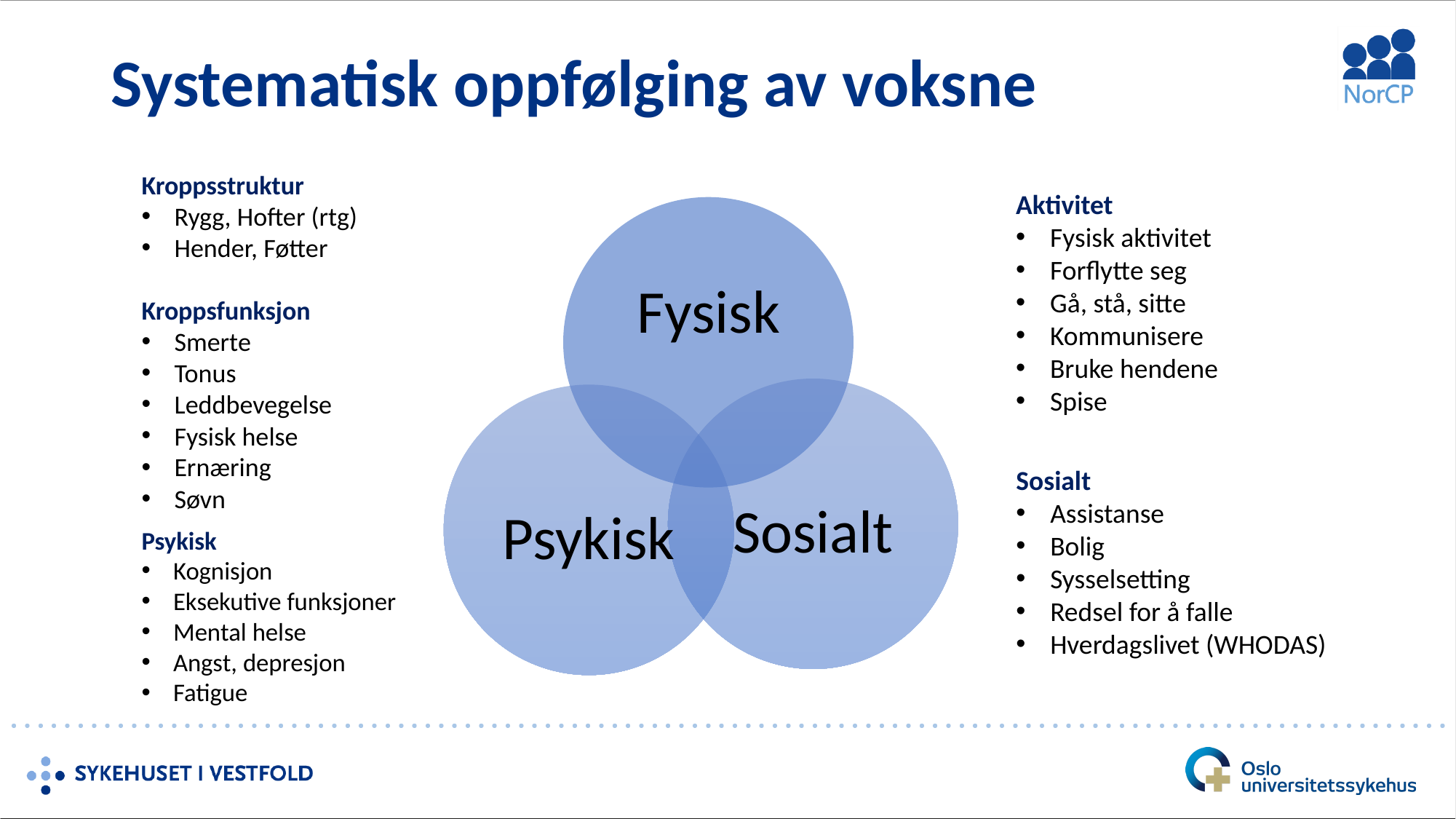

# Systematisk oppfølging av voksne
Kroppsstruktur
Rygg, Hofter (rtg)
Hender, Føtter

Kroppsfunksjon
Smerte
Tonus
Leddbevegelse
Fysisk helse
Ernæring
Søvn

Aktivitet
Fysisk aktivitet
Forflytte seg
Gå, stå, sitte
Kommunisere
Bruke hendene
Spise
Fysisk
Sosialt
Psykisk

Sosialt
Assistanse
Bolig
Sysselsetting
Redsel for å falle
Hverdagslivet (WHODAS)

Psykisk
Kognisjon
Eksekutive funksjoner
Mental helse
Angst, depresjon
Fatigue